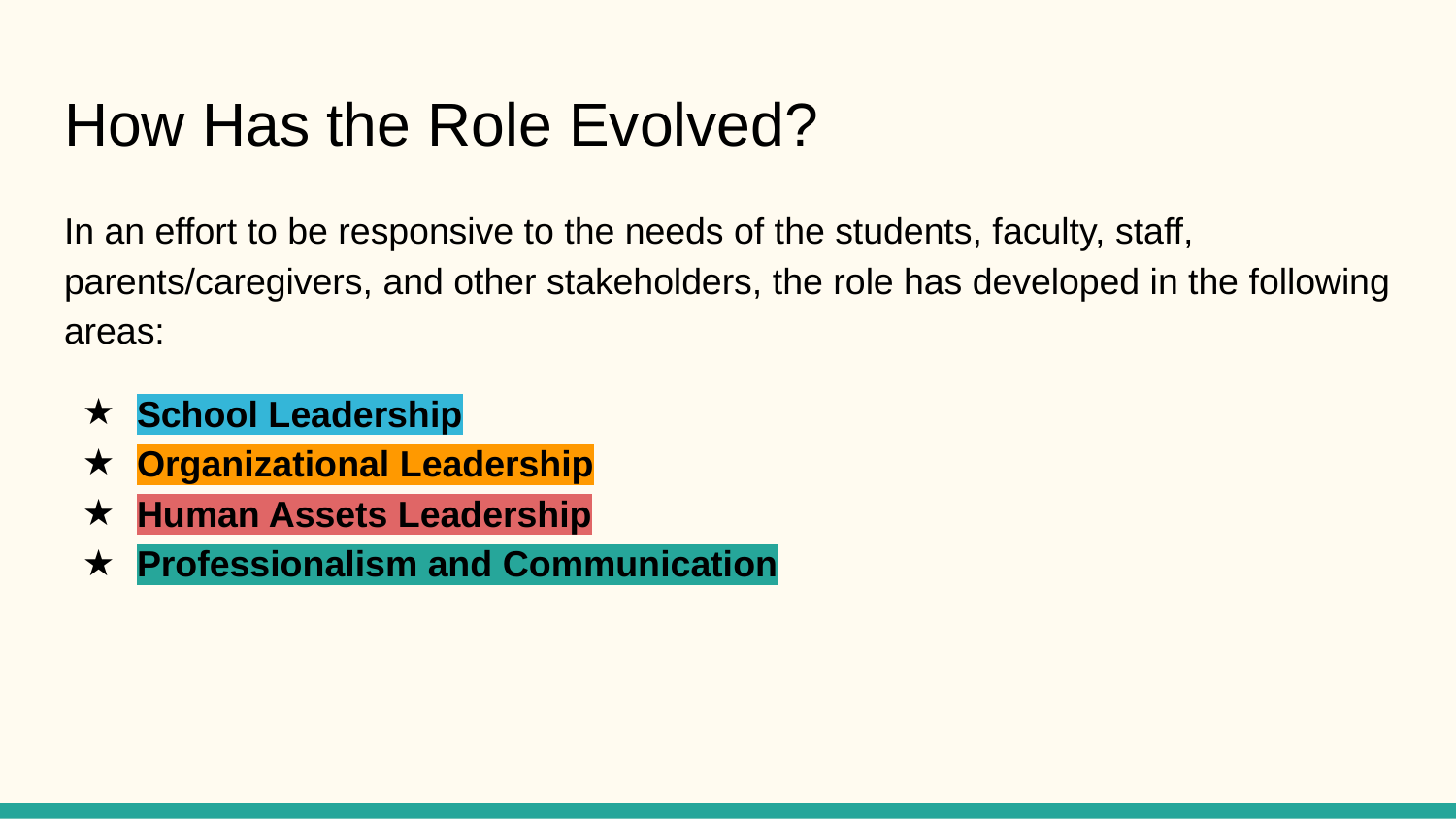

# How Has the Role Evolved?
In an effort to be responsive to the needs of the students, faculty, staff, parents/caregivers, and other stakeholders, the role has developed in the following areas:
School Leadership
Organizational Leadership
Human Assets Leadership
Professionalism and Communication